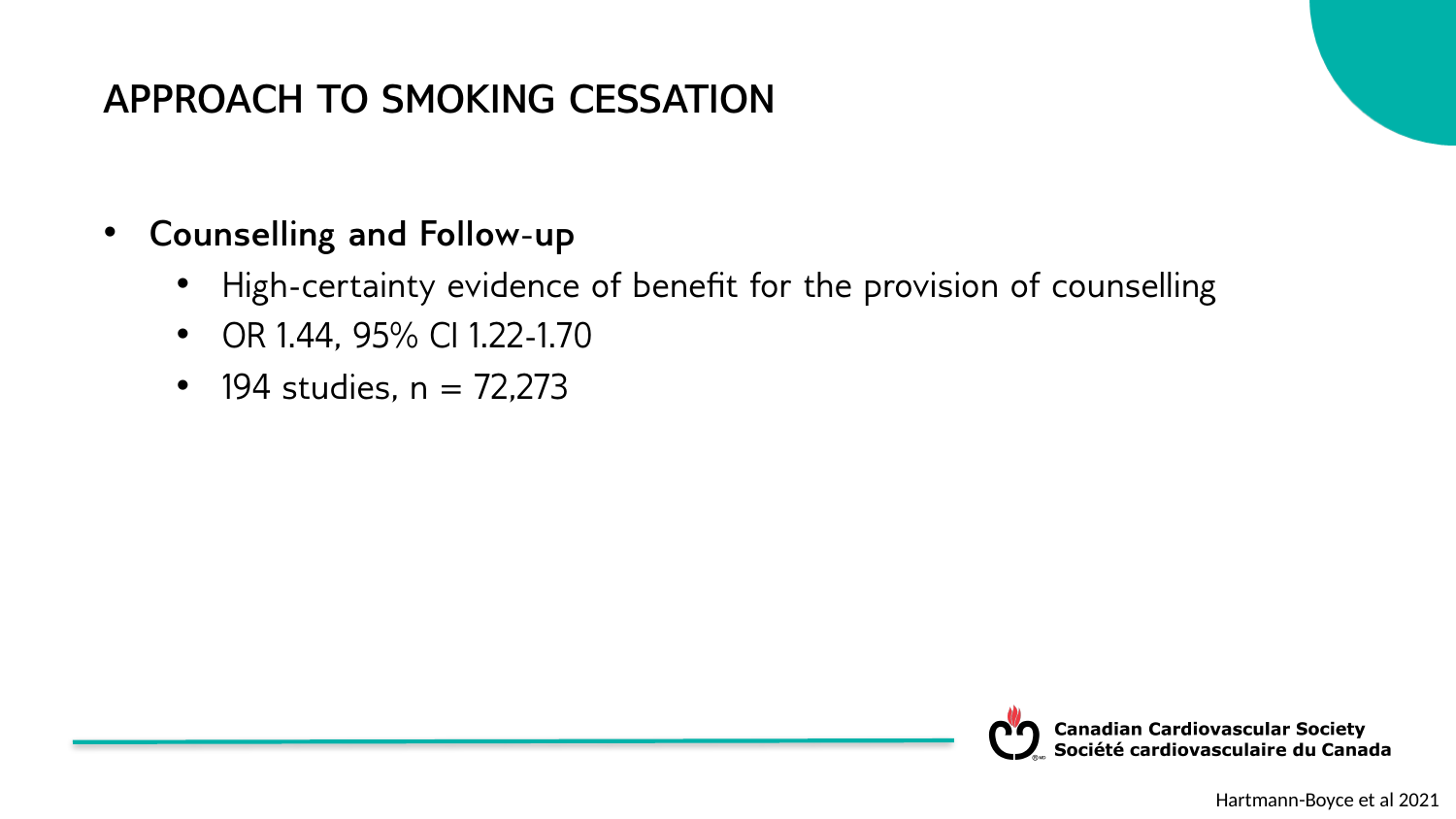

APPROACH TO SMOKING CESSATION
Counselling and Follow-up
High‐certainty evidence of benefit for the provision of counselling
OR 1.44, 95% CI 1.22-1.70
194 studies, n = 72,273
Hartmann-Boyce et al 2021